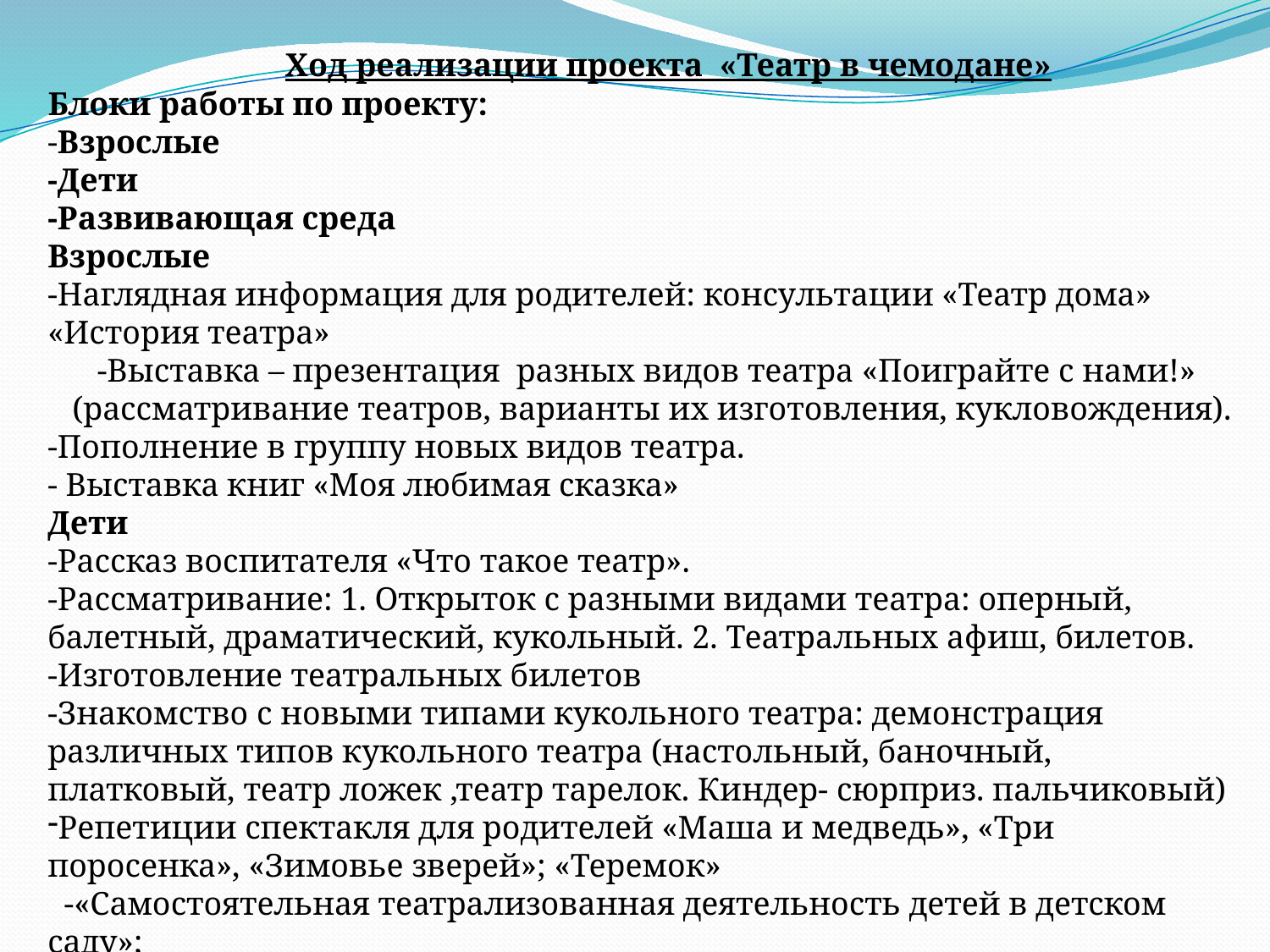

Ход реализации проекта  «Театр в чемодане»
Блоки работы по проекту:
-Взрослые
-Дети
-Развивающая среда
Взрослые
-Наглядная информация для родителей: консультации «Театр дома» «История театра»
      -Выставка – презентация  разных видов театра «Поиграйте с нами!»
   (рассматривание театров, варианты их изготовления, кукловождения).
-Пополнение в группу новых видов театра.
- Выставка книг «Моя любимая сказка»
Дети
-Рассказ воспитателя «Что такое театр».
-Рассматривание: 1. Открыток с разными видами театра: оперный, балетный, драматический, кукольный. 2. Театральных афиш, билетов.
-Изготовление театральных билетов
-Знакомство с новыми типами кукольного театра: демонстрация различных типов кукольного театра (настольный, баночный, платковый, театр ложек ,театр тарелок. Киндер- сюрприз. пальчиковый)
Репетиции спектакля для родителей «Маша и медведь», «Три поросенка», «Зимовье зверей»; «Теремок»
  -«Самостоятельная театрализованная деятельность детей в детском саду»;